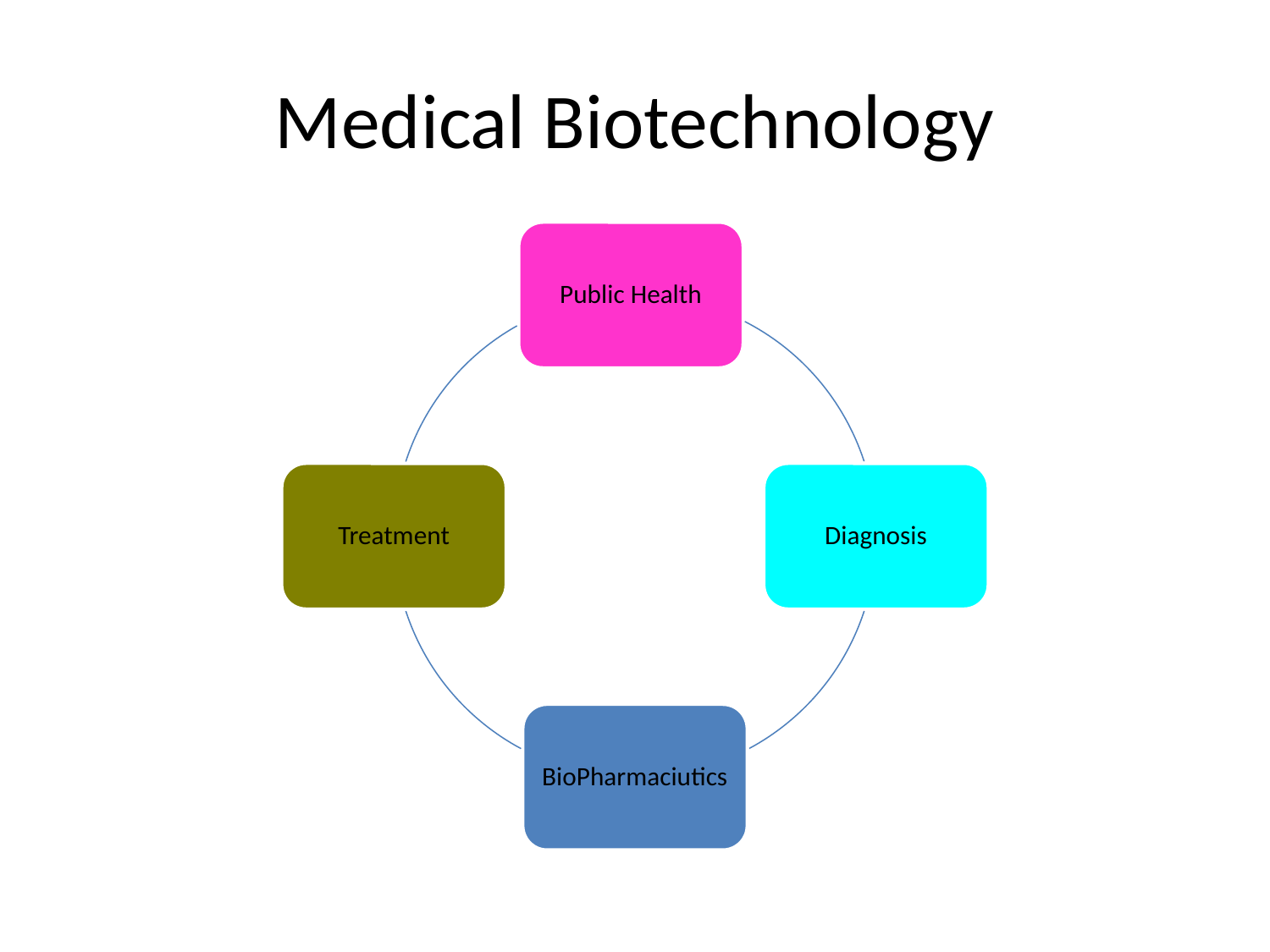

# Medical Biotechnology
Public Health
Diagnosis
BioPharmaciutics
Treatment